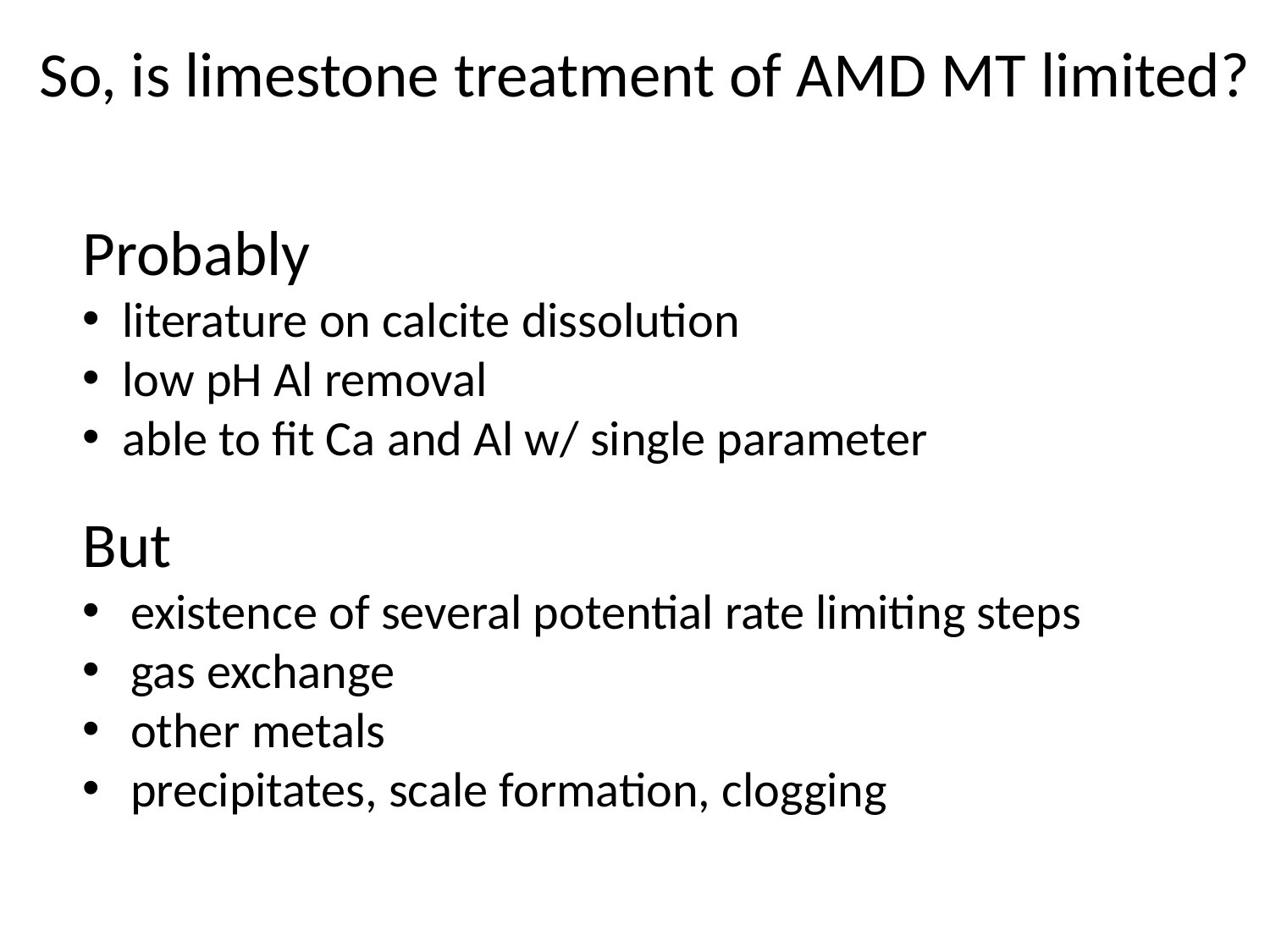

So, is limestone treatment of AMD MT limited?
Probably
literature on calcite dissolution
low pH Al removal
able to fit Ca and Al w/ single parameter

But
existence of several potential rate limiting steps
gas exchange
other metals
precipitates, scale formation, clogging